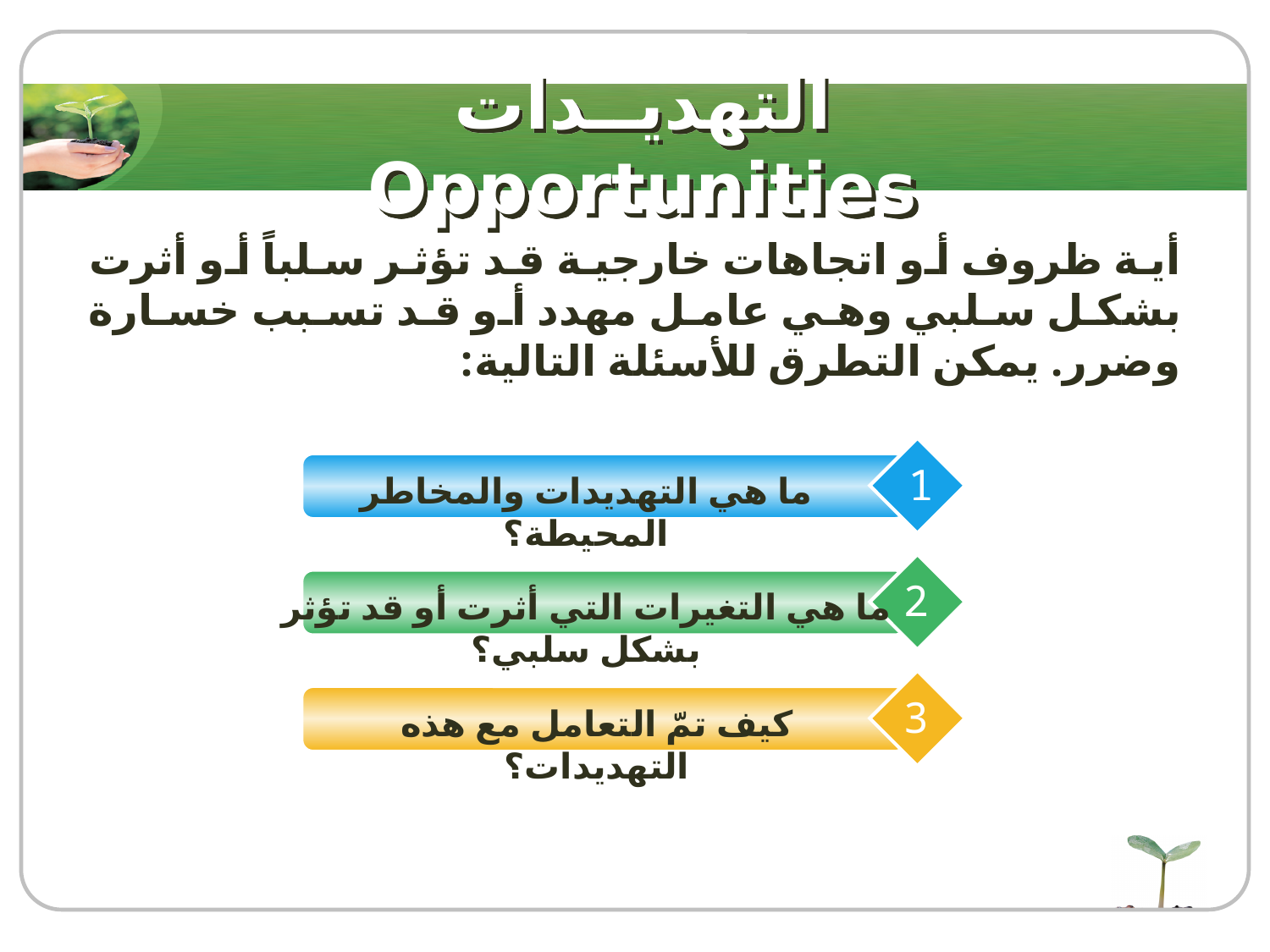

# التهديــدات Opportunities
أية ظروف أو اتجاهات خارجية قد تؤثر سلباً أو أثرت بشكل سلبي وهي عامل مهدد أو قد تسبب خسارة وضرر. يمكن التطرق للأسئلة التالية:

1

ما هي التهديدات والمخاطر المحيطة؟

2

ما هي التغيرات التي أثرت أو قد تؤثر بشكل سلبي؟

3

كيف تمّ التعامل مع هذه التهديدات؟